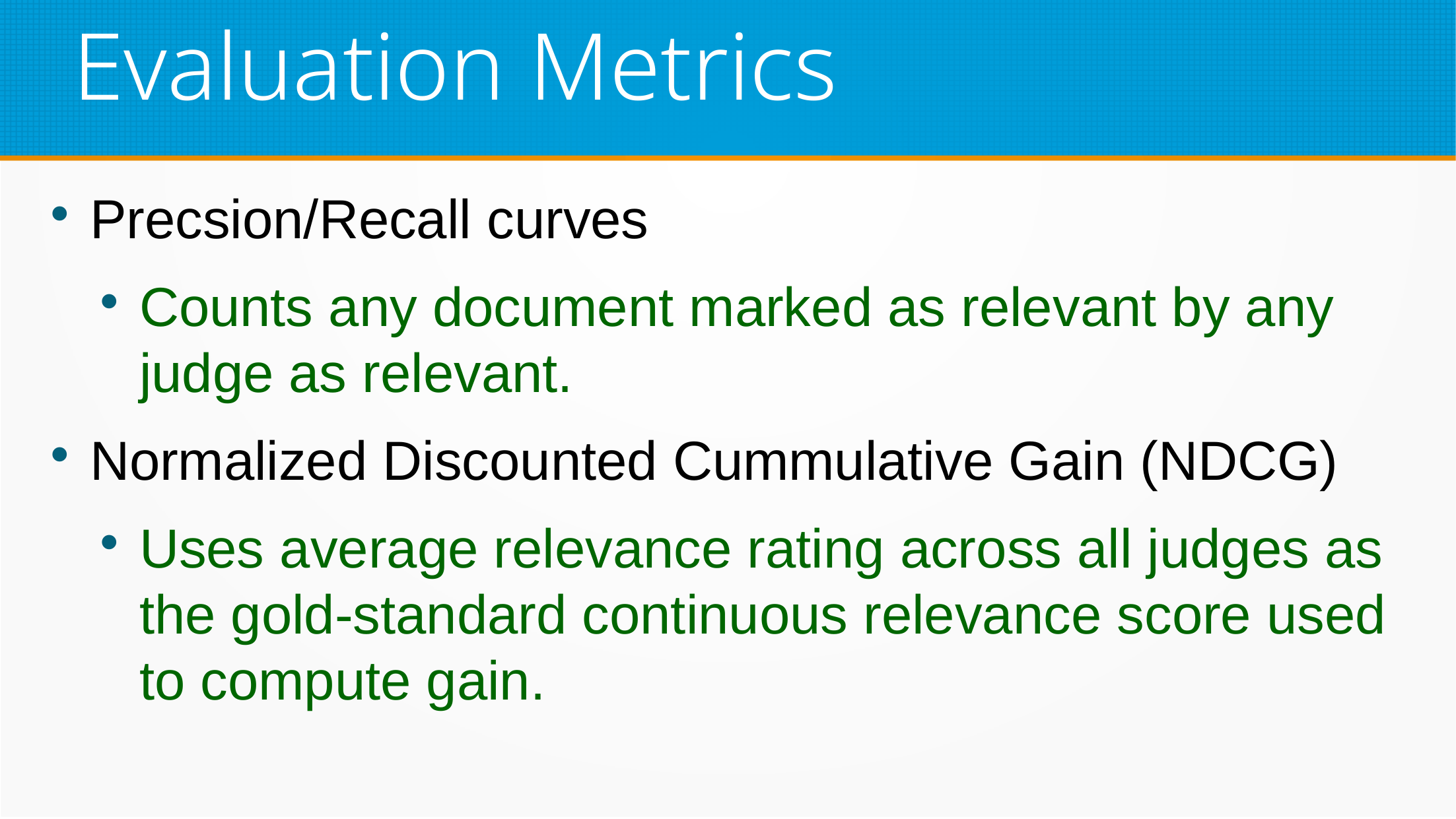

Evaluation Metrics
Precsion/Recall curves
Counts any document marked as relevant by any judge as relevant.
Normalized Discounted Cummulative Gain (NDCG)
Uses average relevance rating across all judges as the gold-standard continuous relevance score used to compute gain.